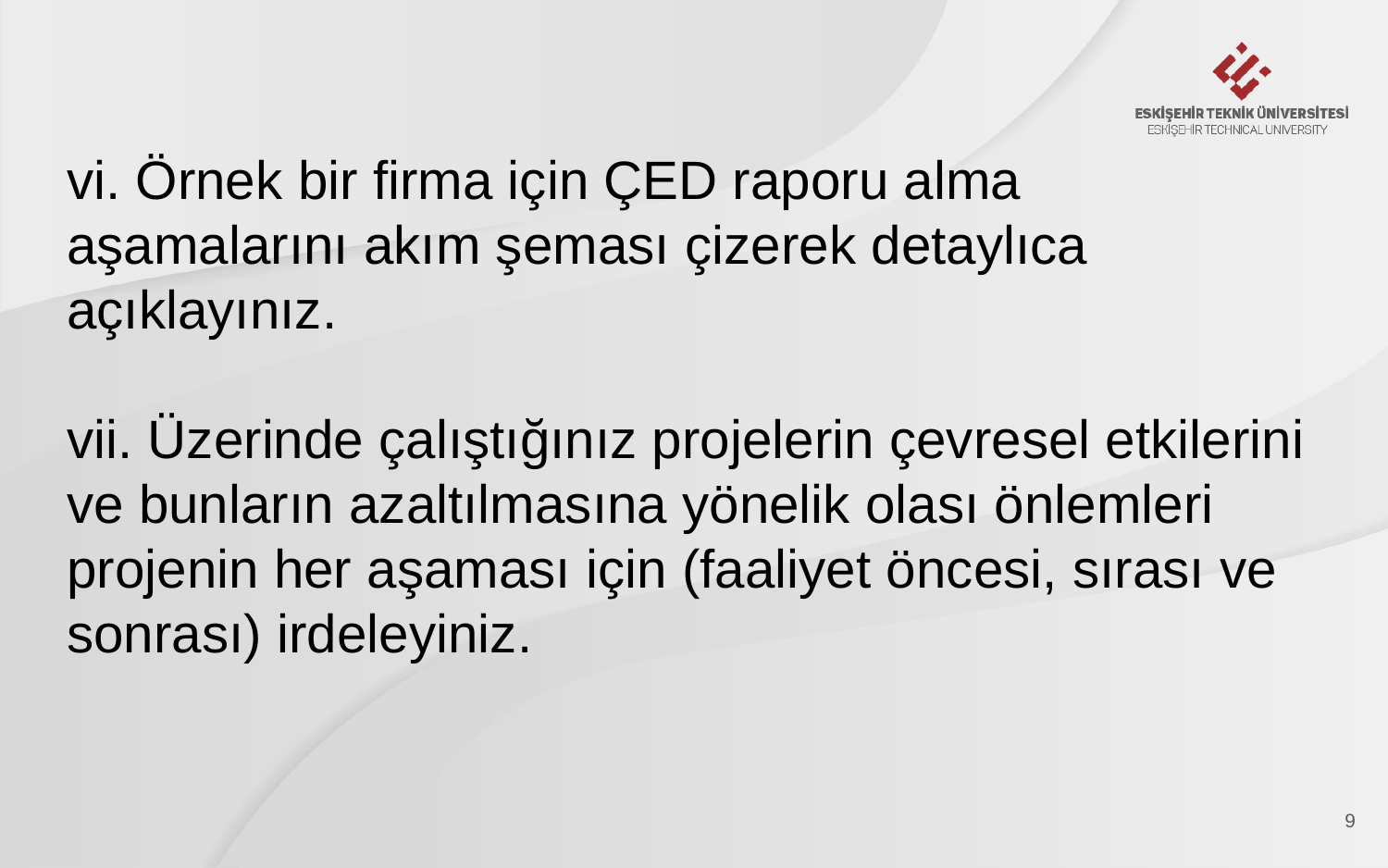

vi. Örnek bir firma için ÇED raporu alma aşamalarını akım şeması çizerek detaylıca açıklayınız.

vii. Üzerinde çalıştığınız projelerin çevresel etkilerini ve bunların azaltılmasına yönelik olası önlemleri projenin her aşaması için (faaliyet öncesi, sırası ve sonrası) irdeleyiniz.

9